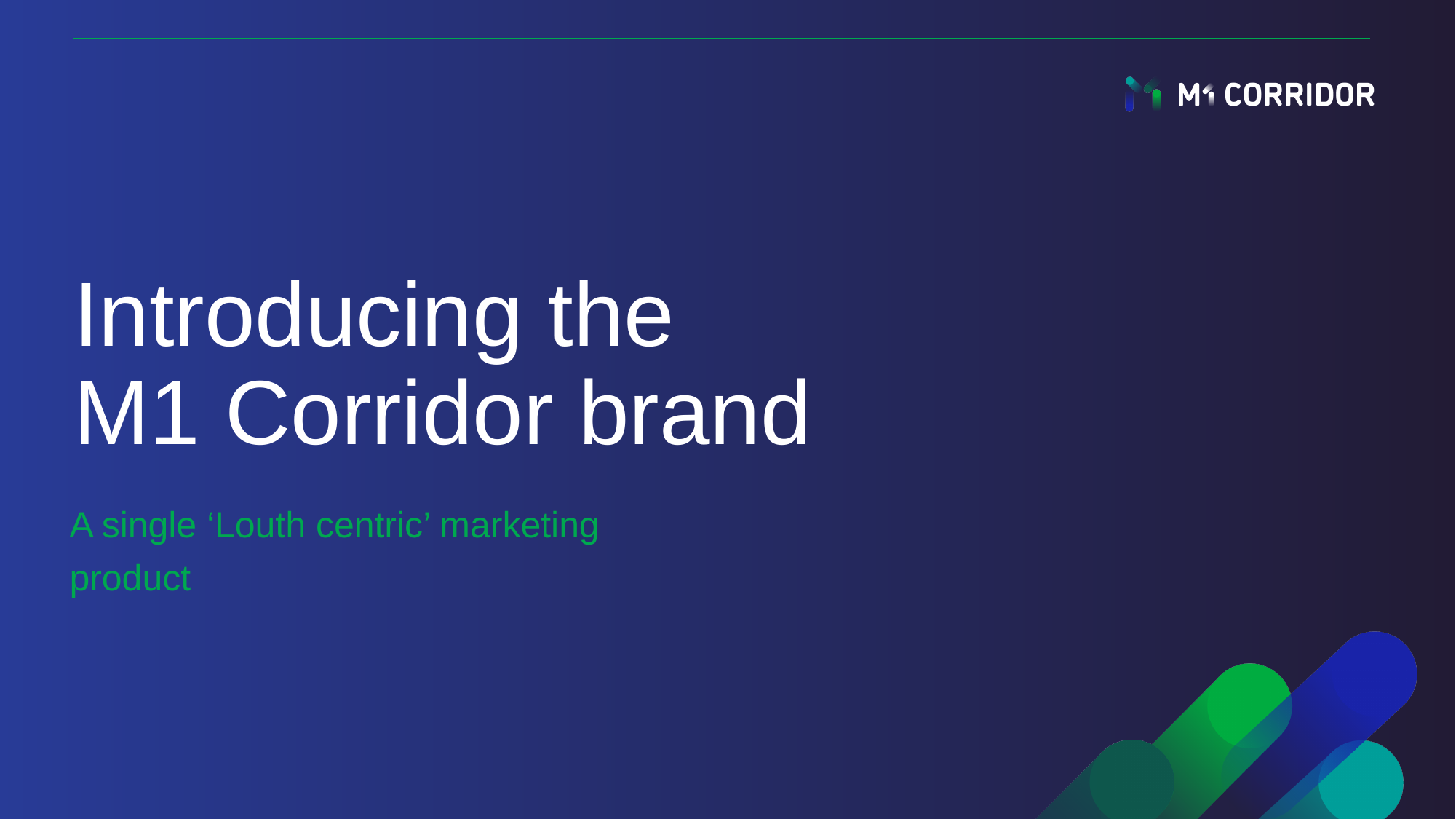

# Introducing the M1 Corridor brand
A single ‘Louth centric’ marketing product